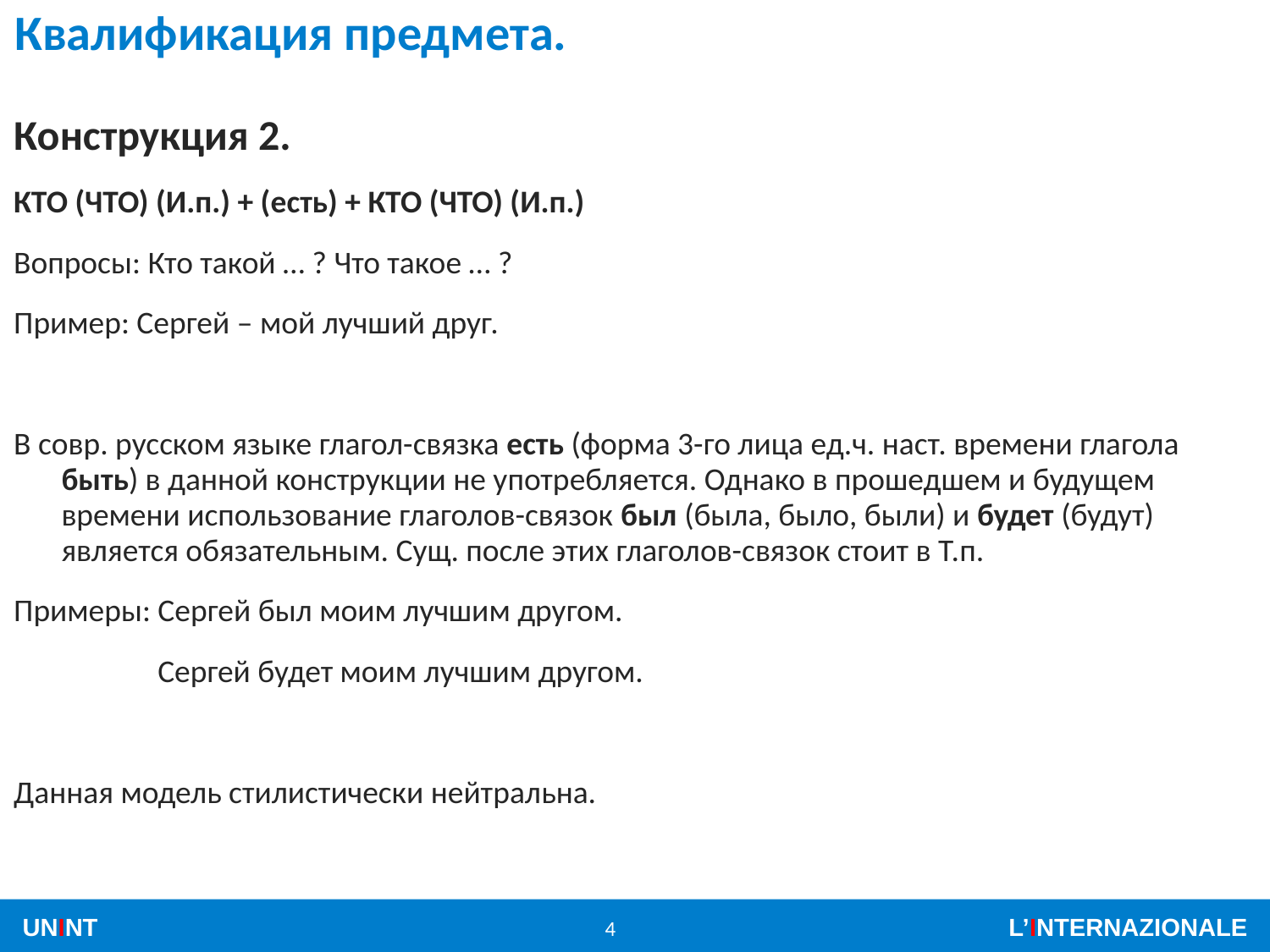

# Квалификация предмета.
Конструкция 2.
КТО (ЧТО) (И.п.) + (есть) + КТО (ЧТО) (И.п.)
Вопросы: Кто такой … ? Что такое … ?
Пример: Сергей – мой лучший друг.

В совр. русском языке глагол-связка есть (форма 3-го лица ед.ч. наст. времени глагола быть) в данной конструкции не употребляется. Однако в прошедшем и будущем времени использование глаголов-связок был (была, было, были) и будет (будут) является обязательным. Сущ. после этих глаголов-связок стоит в Т.п.
Примеры: Сергей был моим лучшим другом.
                    Сергей будет моим лучшим другом.

Данная модель стилистически нейтральна.

4